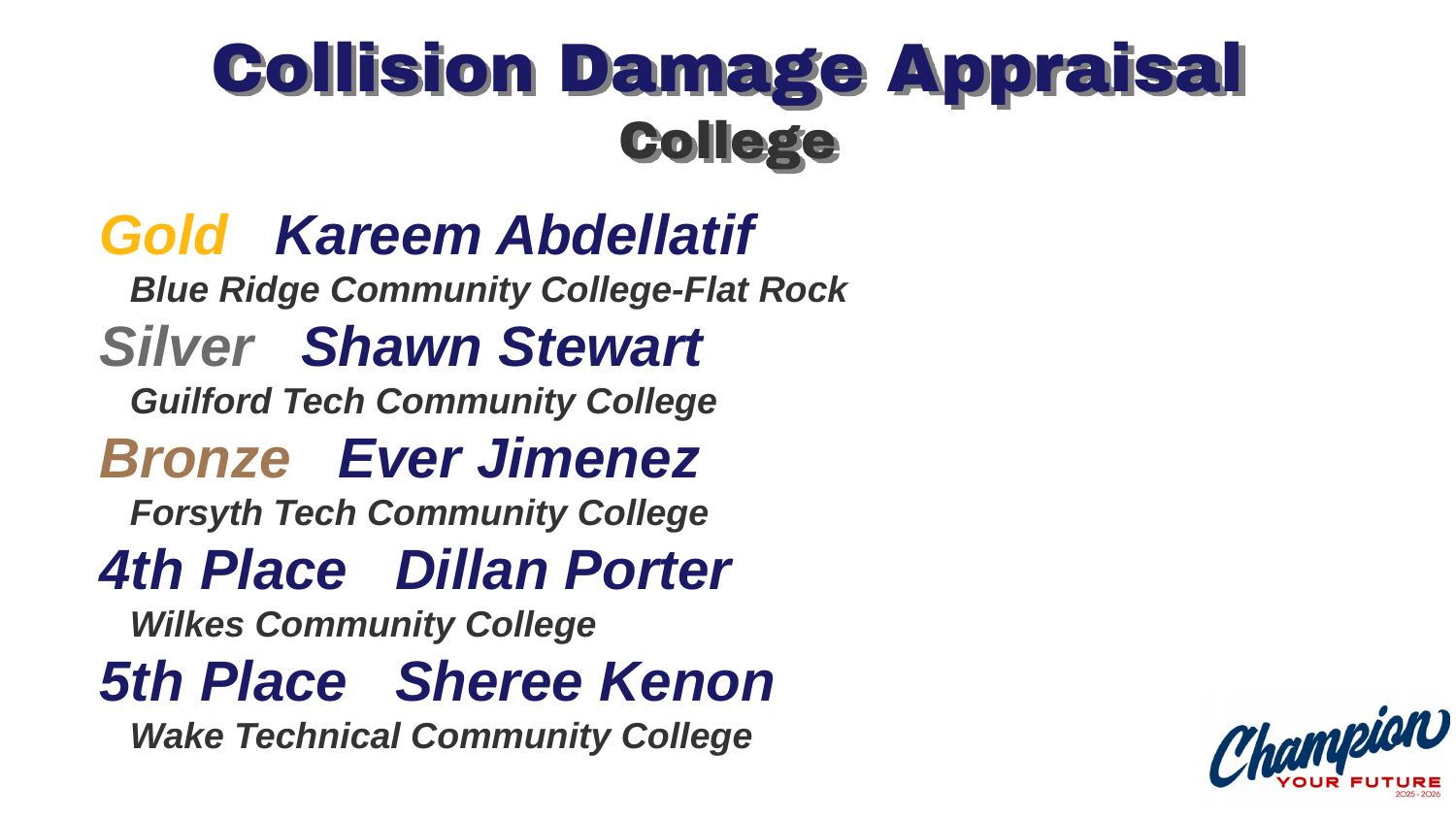

# Collision Damage Appraisal College
Gold   Kareem Abdellatif
   Blue Ridge Community College-Flat Rock
Silver   Shawn Stewart
   Guilford Tech Community College
Bronze   Ever Jimenez
   Forsyth Tech Community College
4th Place   Dillan Porter
   Wilkes Community College
5th Place   Sheree Kenon
   Wake Technical Community College